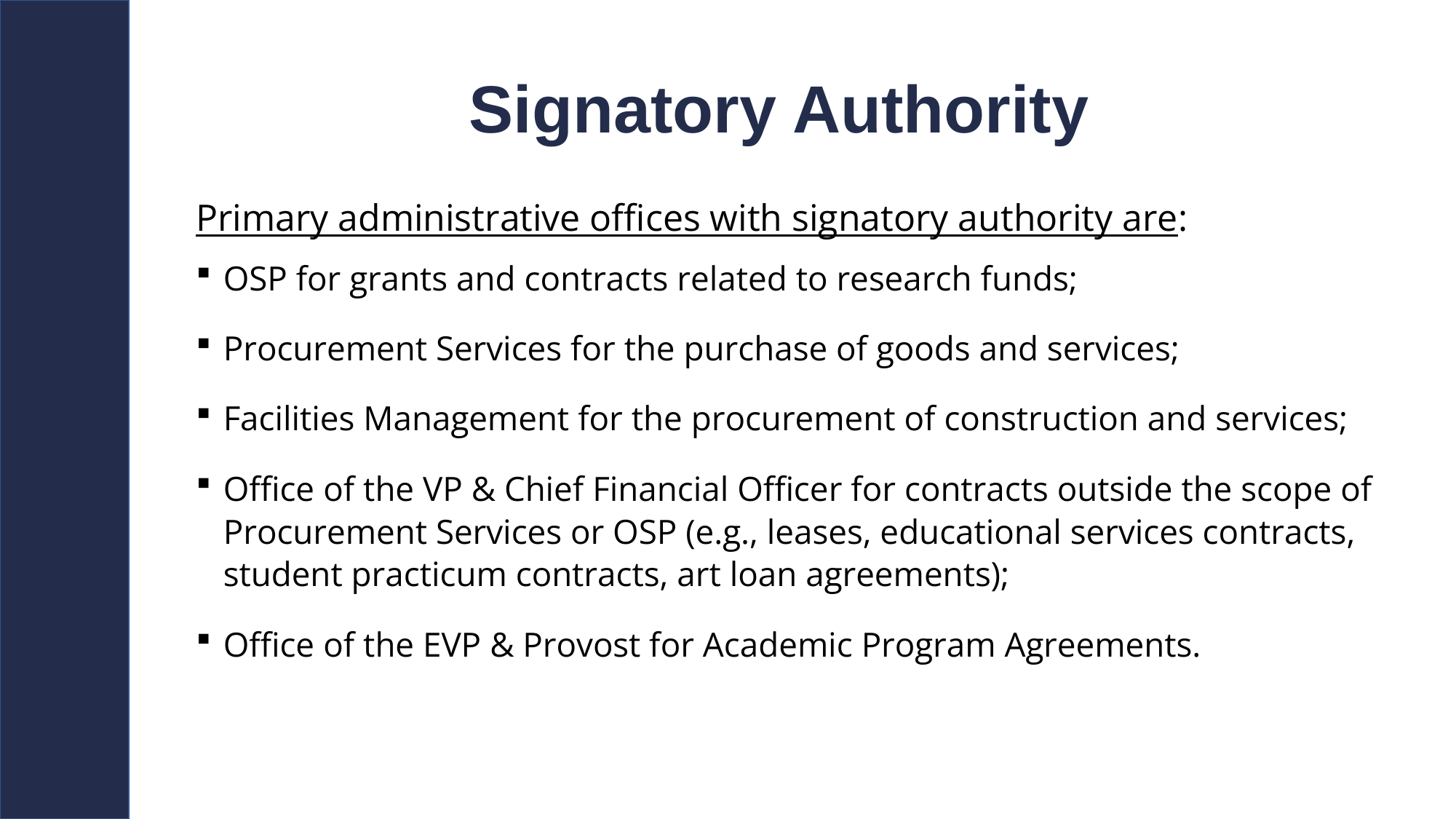

# Signatory Authority
Primary administrative offices with signatory authority are:
OSP for grants and contracts related to research funds;
Procurement Services for the purchase of goods and services;
Facilities Management for the procurement of construction and services;
Office of the VP & Chief Financial Officer for contracts outside the scope of Procurement Services or OSP (e.g., leases, educational services contracts, student practicum contracts, art loan agreements);
Office of the EVP & Provost for Academic Program Agreements.